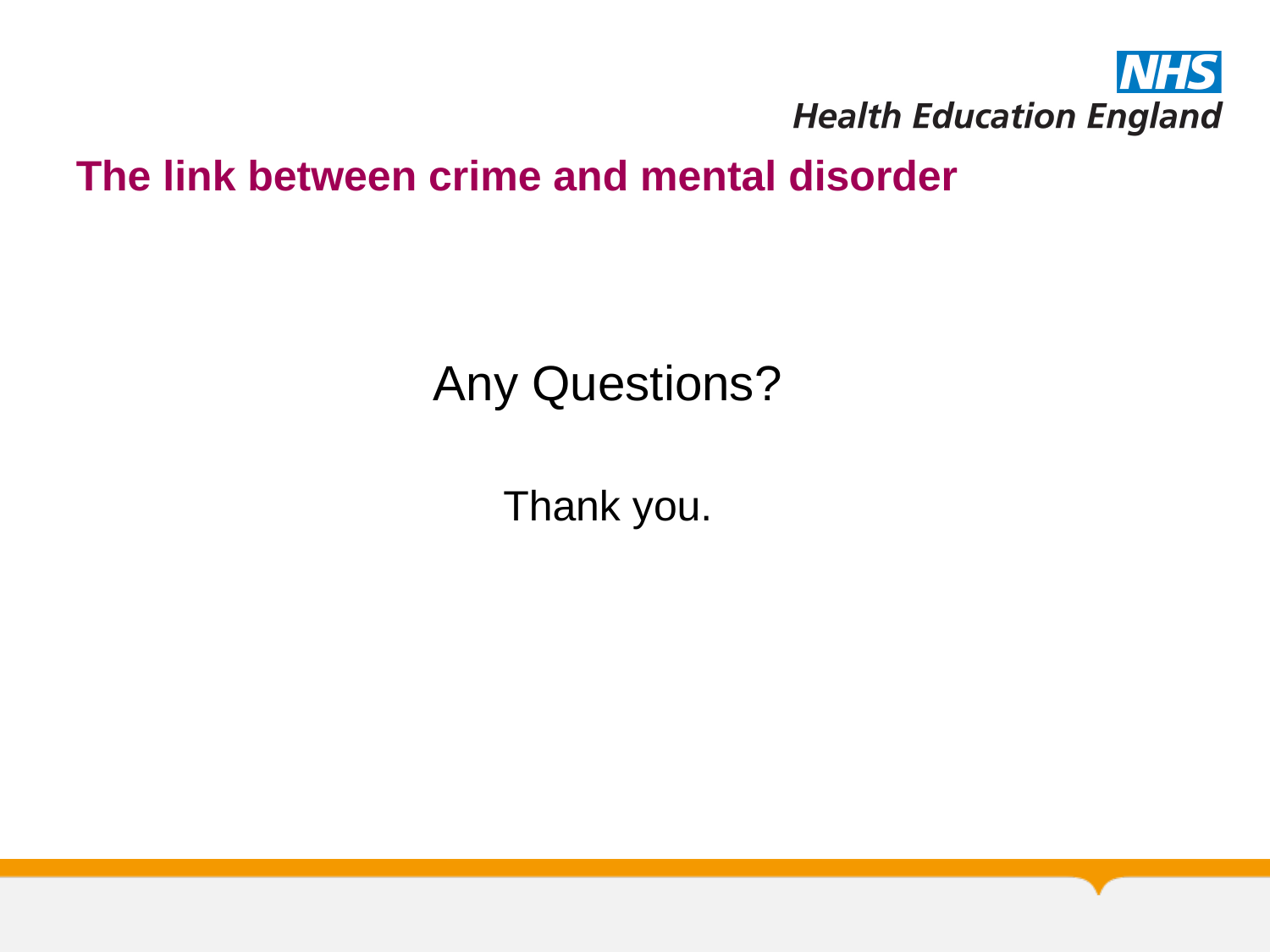

# The link between crime and mental disorder
Any Questions?

Thank you.